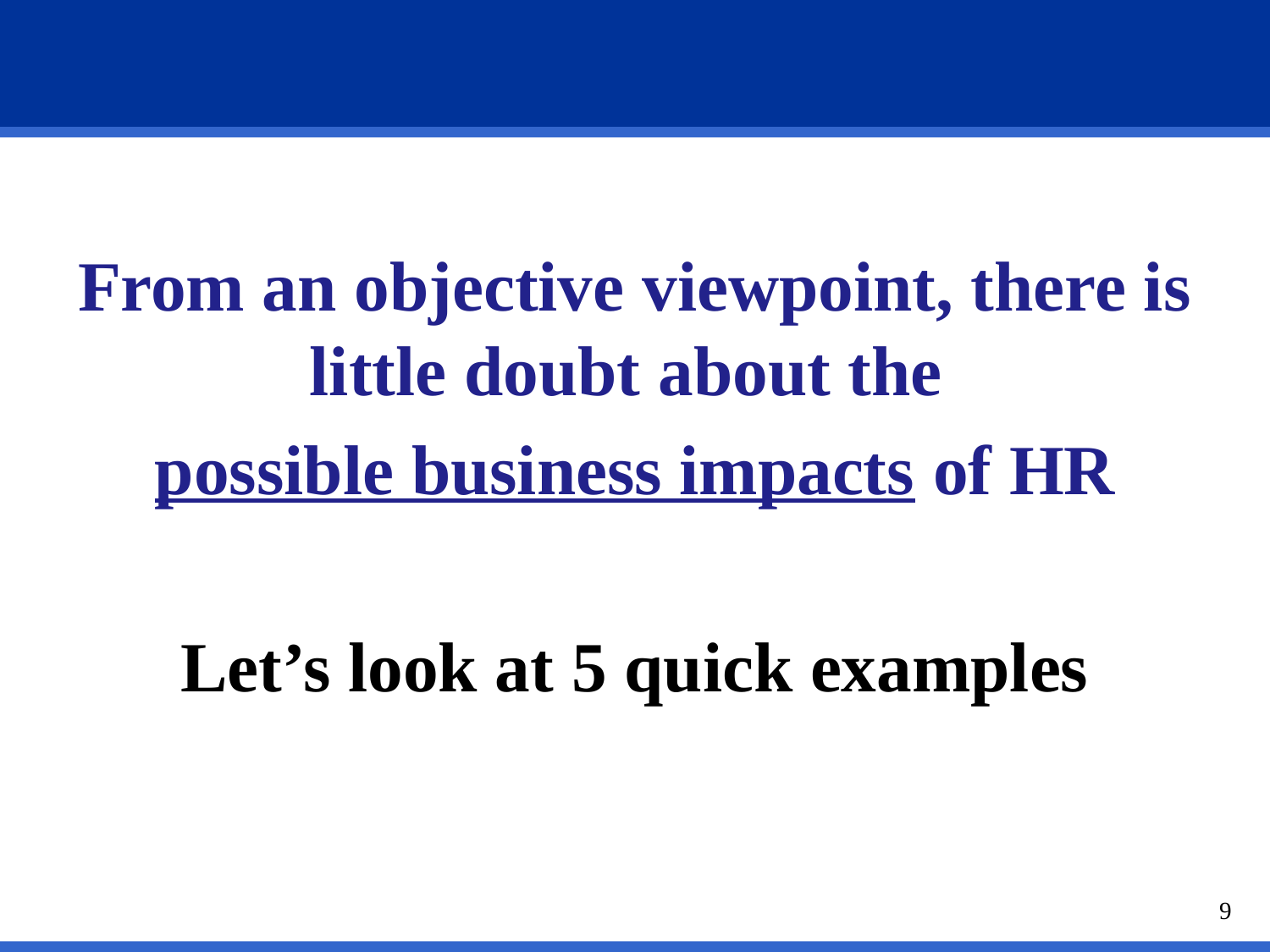

#

From an objective viewpoint, there is little doubt about the
possible business impacts of HR

Let’s look at 5 quick examples

9